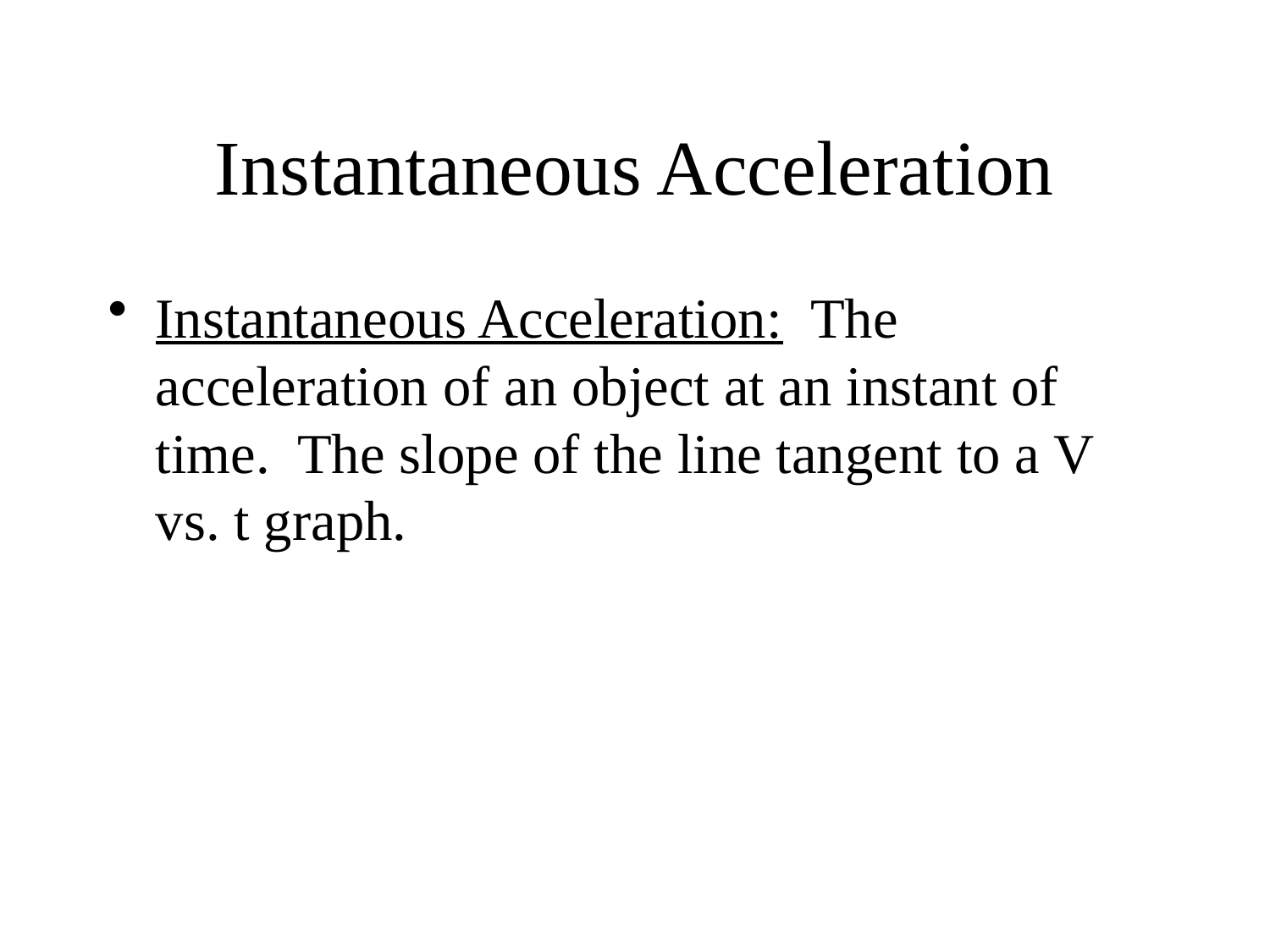

# Instantaneous Acceleration
Instantaneous Acceleration:  The acceleration of an object at an instant of time.  The slope of the line tangent to a V vs. t graph.